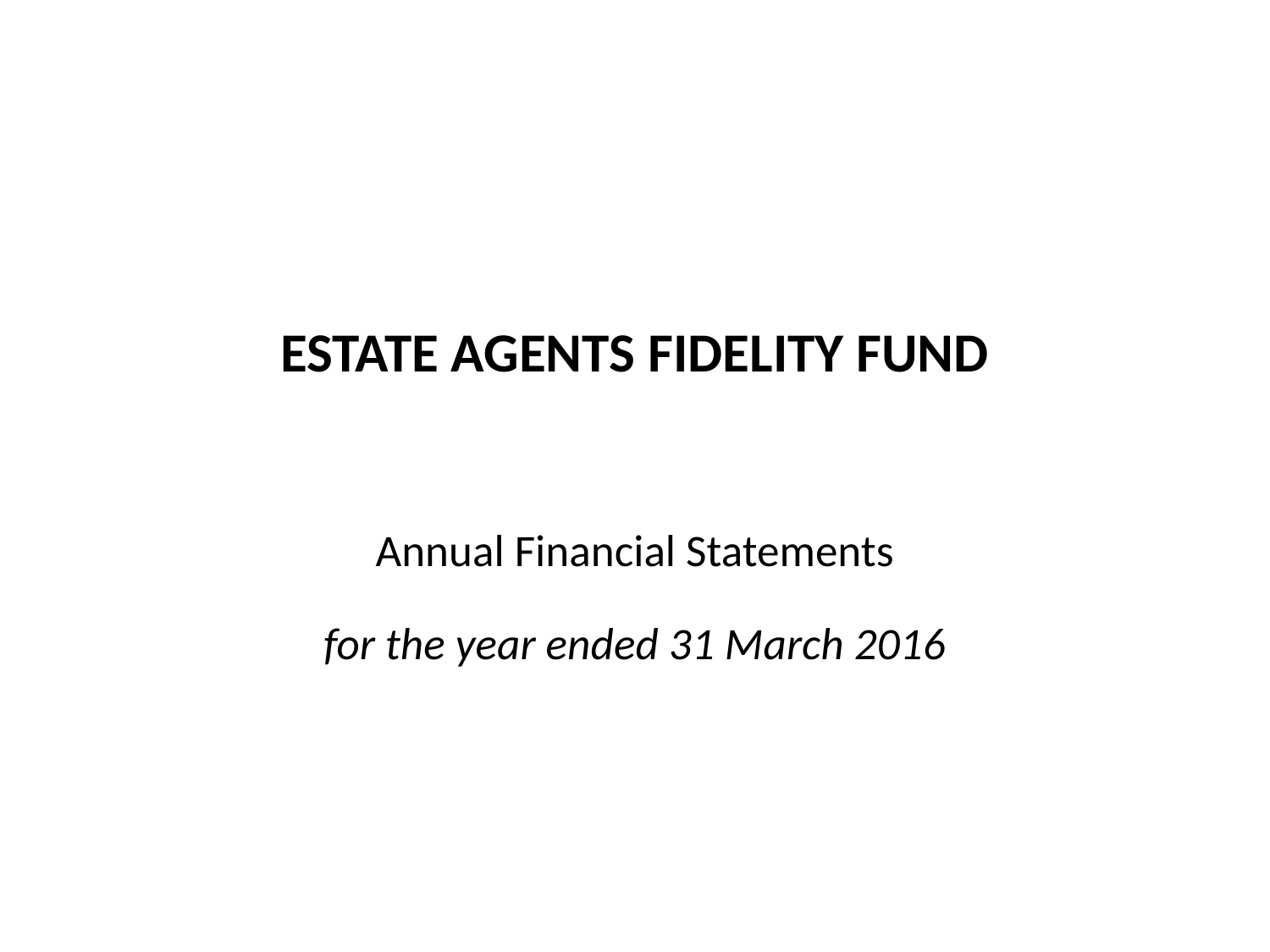

ESTATE AGENTS FIDELITY FUND

Annual Financial Statements
for the year ended 31 March 2016